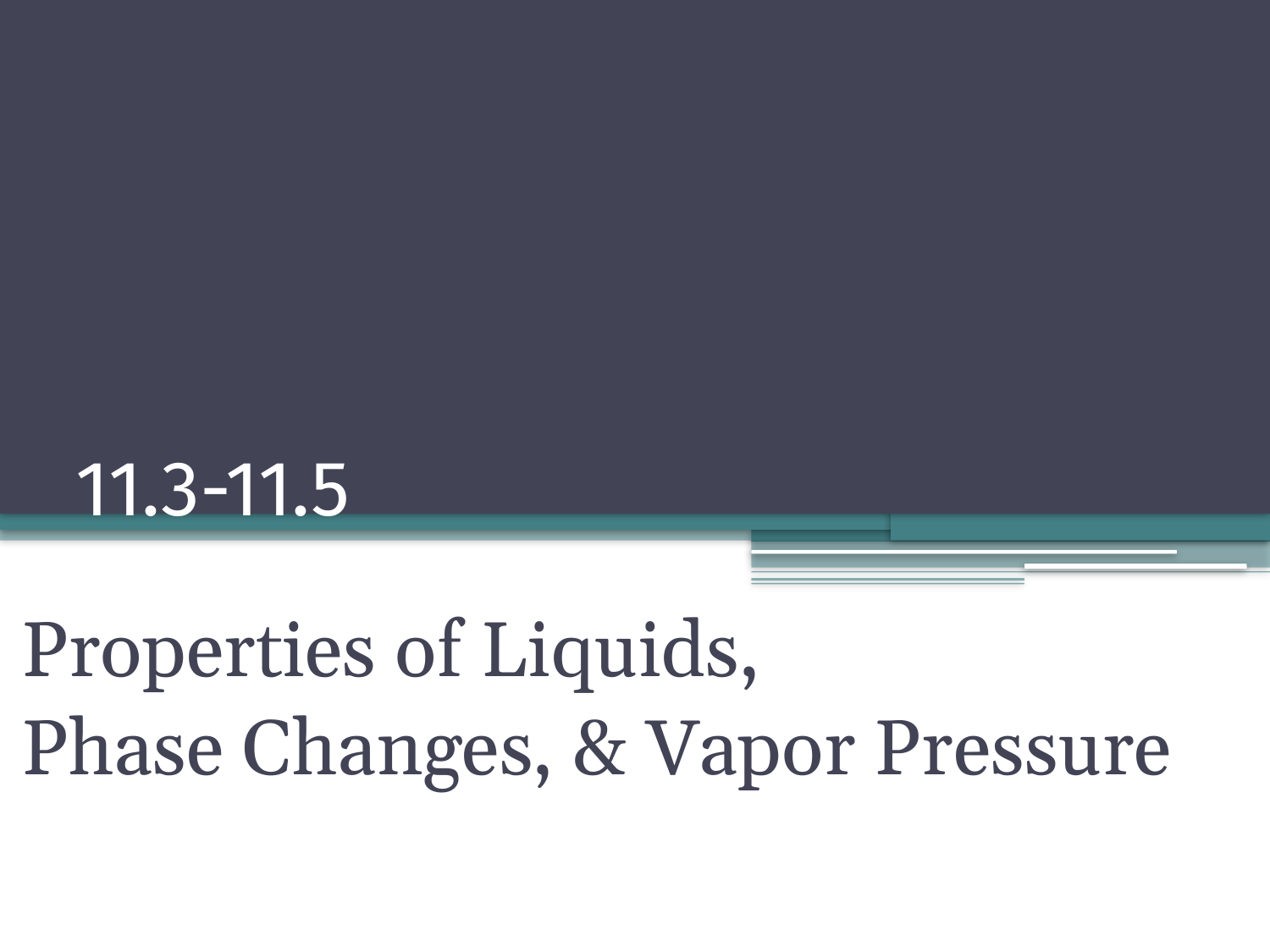

# 11.3-11.5
Properties of Liquids,
Phase Changes, & Vapor Pressure